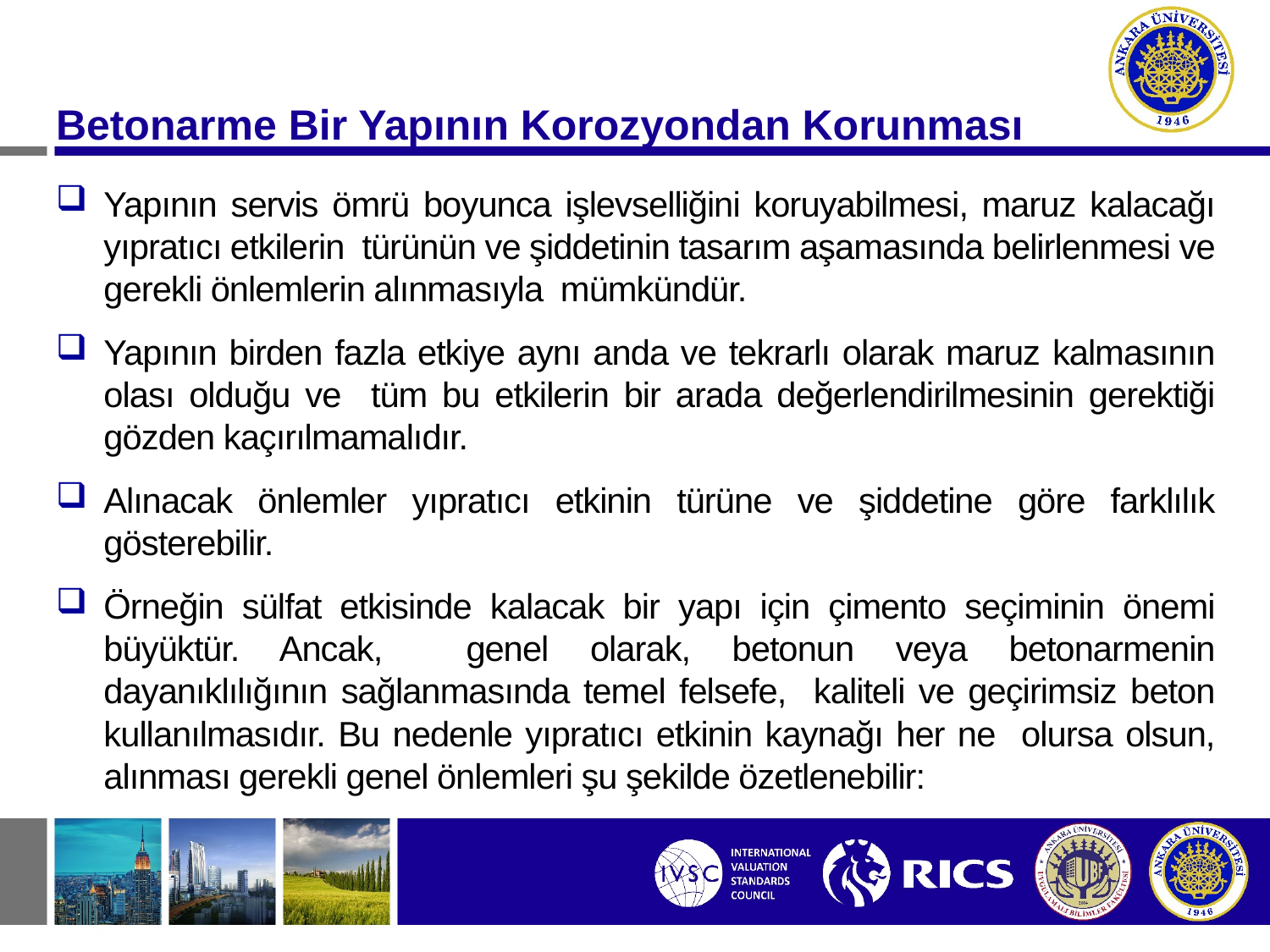

Betonarme Bir Yapının Korozyondan Korunması
Yapının servis ömrü boyunca işlevselliğini koruyabilmesi, maruz kalacağı yıpratıcı etkilerin  türünün ve şiddetinin tasarım aşamasında belirlenmesi ve gerekli önlemlerin alınmasıyla  mümkündür.
Yapının birden fazla etkiye aynı anda ve tekrarlı olarak maruz kalmasının olası olduğu ve  tüm bu etkilerin bir arada değerlendirilmesinin gerektiği gözden kaçırılmamalıdır.
Alınacak önlemler yıpratıcı etkinin türüne ve şiddetine göre farklılık gösterebilir.
Örneğin sülfat etkisinde kalacak bir yapı için çimento seçiminin önemi büyüktür. Ancak,  genel olarak, betonun veya betonarmenin dayanıklılığının sağlanmasında temel felsefe,  kaliteli ve geçirimsiz beton kullanılmasıdır. Bu nedenle yıpratıcı etkinin kaynağı her ne  olursa olsun, alınması gerekli genel önlemleri şu şekilde özetlenebilir: